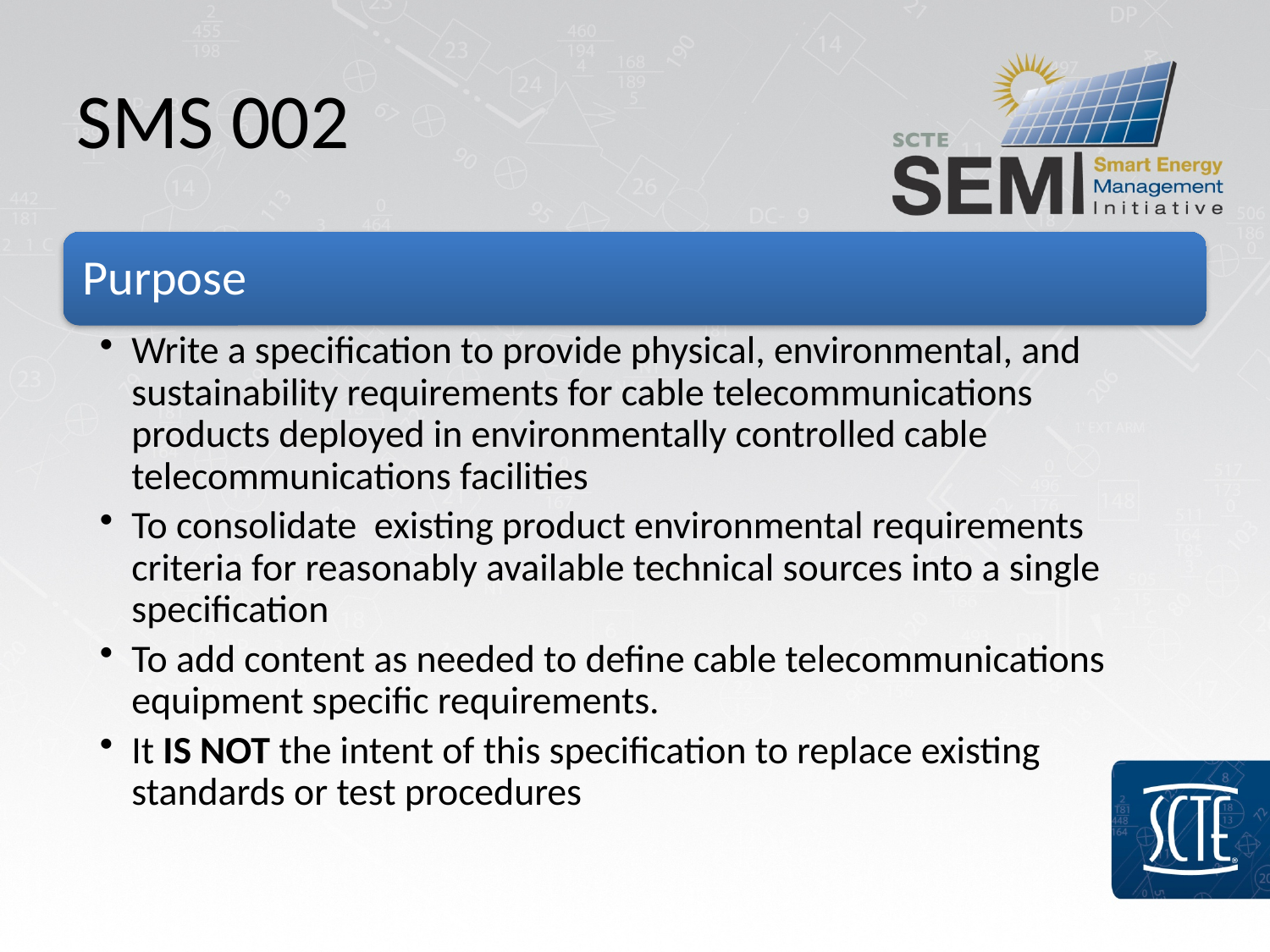

# SMS 002
Purpose
Write a specification to provide physical, environmental, and sustainability requirements for cable telecommunications products deployed in environmentally controlled cable telecommunications facilities
To consolidate  existing product environmental requirements criteria for reasonably available technical sources into a single specification
To add content as needed to define cable telecommunications equipment specific requirements.
It IS NOT the intent of this specification to replace existing
standards or test procedures